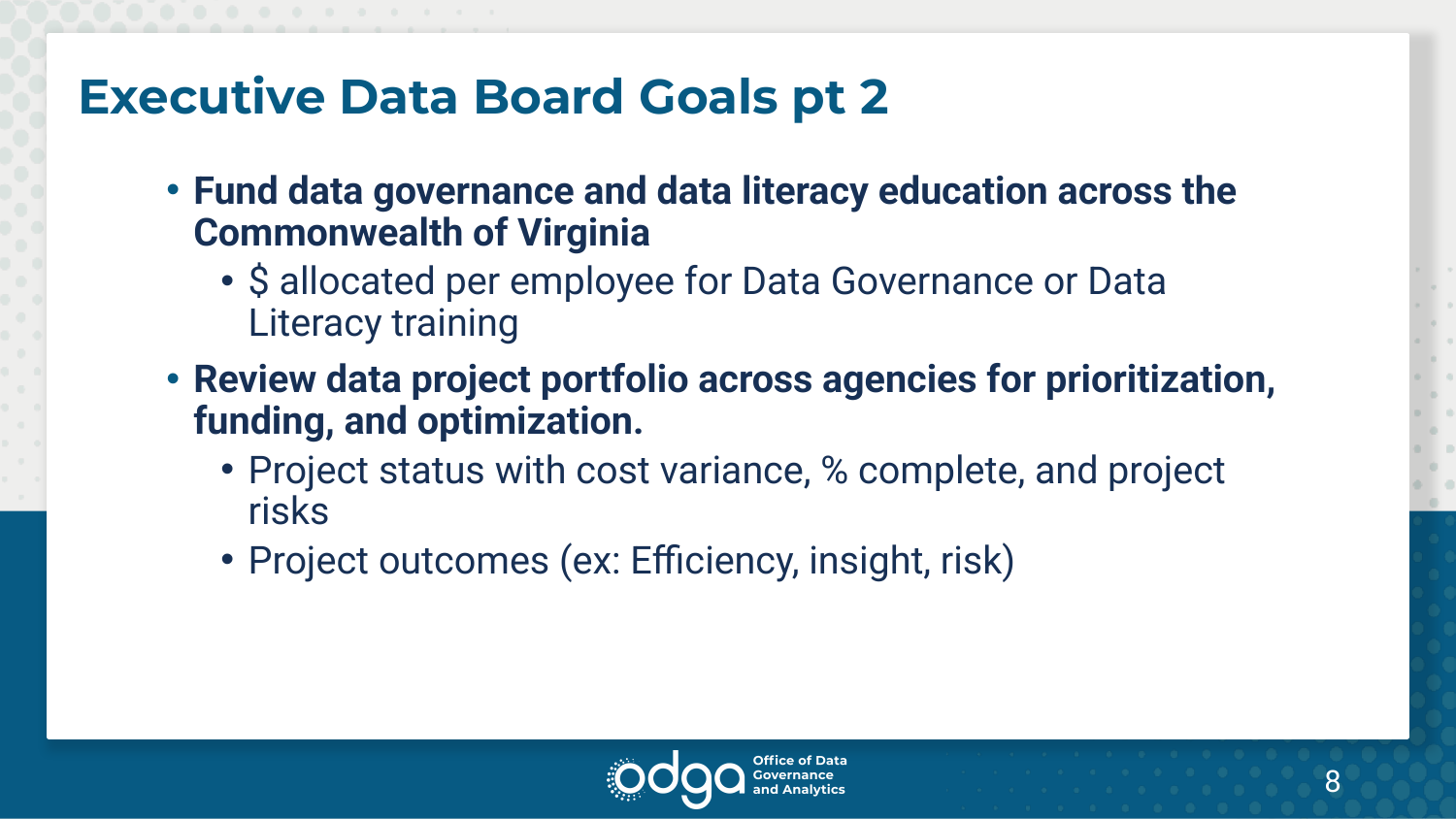

# Executive Data Board Goals pt 2
Fund data governance and data literacy education across the Commonwealth of Virginia
$ allocated per employee for Data Governance or Data Literacy training
Review data project portfolio across agencies for prioritization, funding, and optimization.
Project status with cost variance, % complete, and project risks
Project outcomes (ex: Efficiency, insight, risk)

8